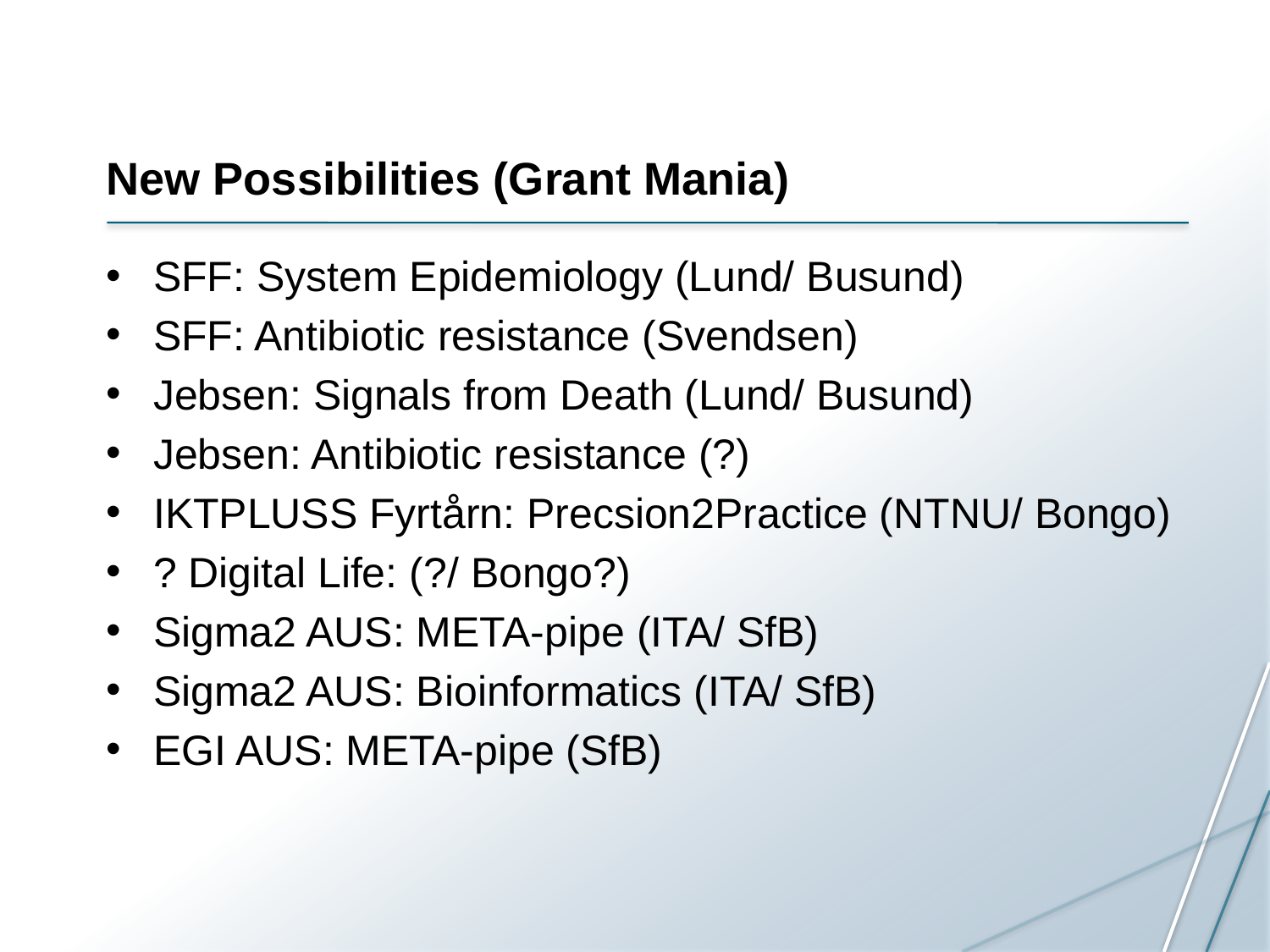

# New Possibilities (Grant Mania)
SFF: System Epidemiology (Lund/ Busund)
SFF: Antibiotic resistance (Svendsen)
Jebsen: Signals from Death (Lund/ Busund)
Jebsen: Antibiotic resistance (?)
IKTPLUSS Fyrtårn: Precsion2Practice (NTNU/ Bongo)
? Digital Life: (?/ Bongo?)
Sigma2 AUS: META-pipe (ITA/ SfB)
Sigma2 AUS: Bioinformatics (ITA/ SfB)
EGI AUS: META-pipe (SfB)